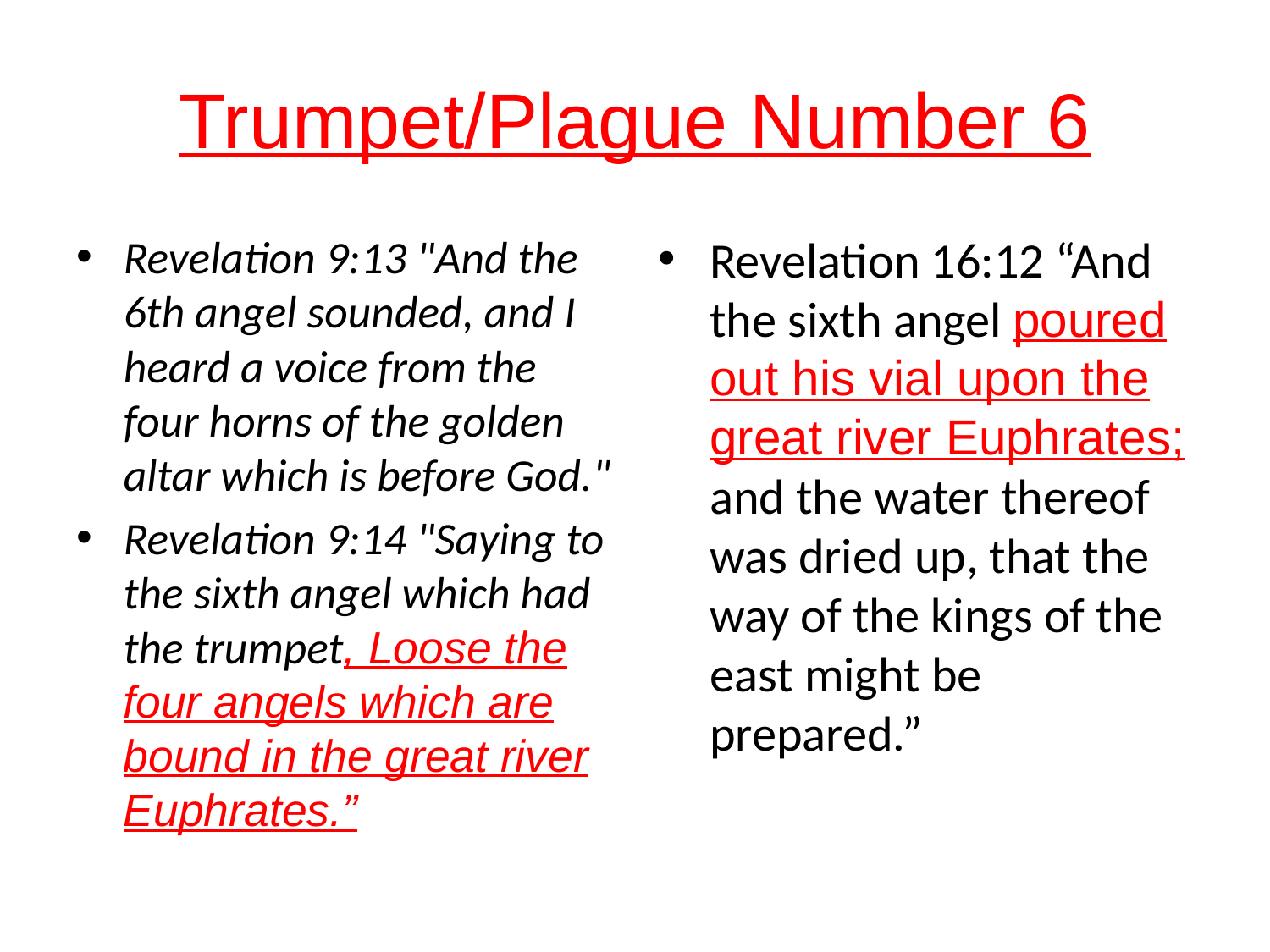

# Trumpet/Plague Number 6
Revelation 9:13 "And the 6th angel sounded, and I heard a voice from the four horns of the golden altar which is before God."
Revelation 9:14 "Saying to the sixth angel which had the trumpet, Loose the four angels which are bound in the great river Euphrates.”
Revelation 16:12 “And the sixth angel poured out his vial upon the great river Euphrates; and the water thereof was dried up, that the way of the kings of the east might be prepared.”